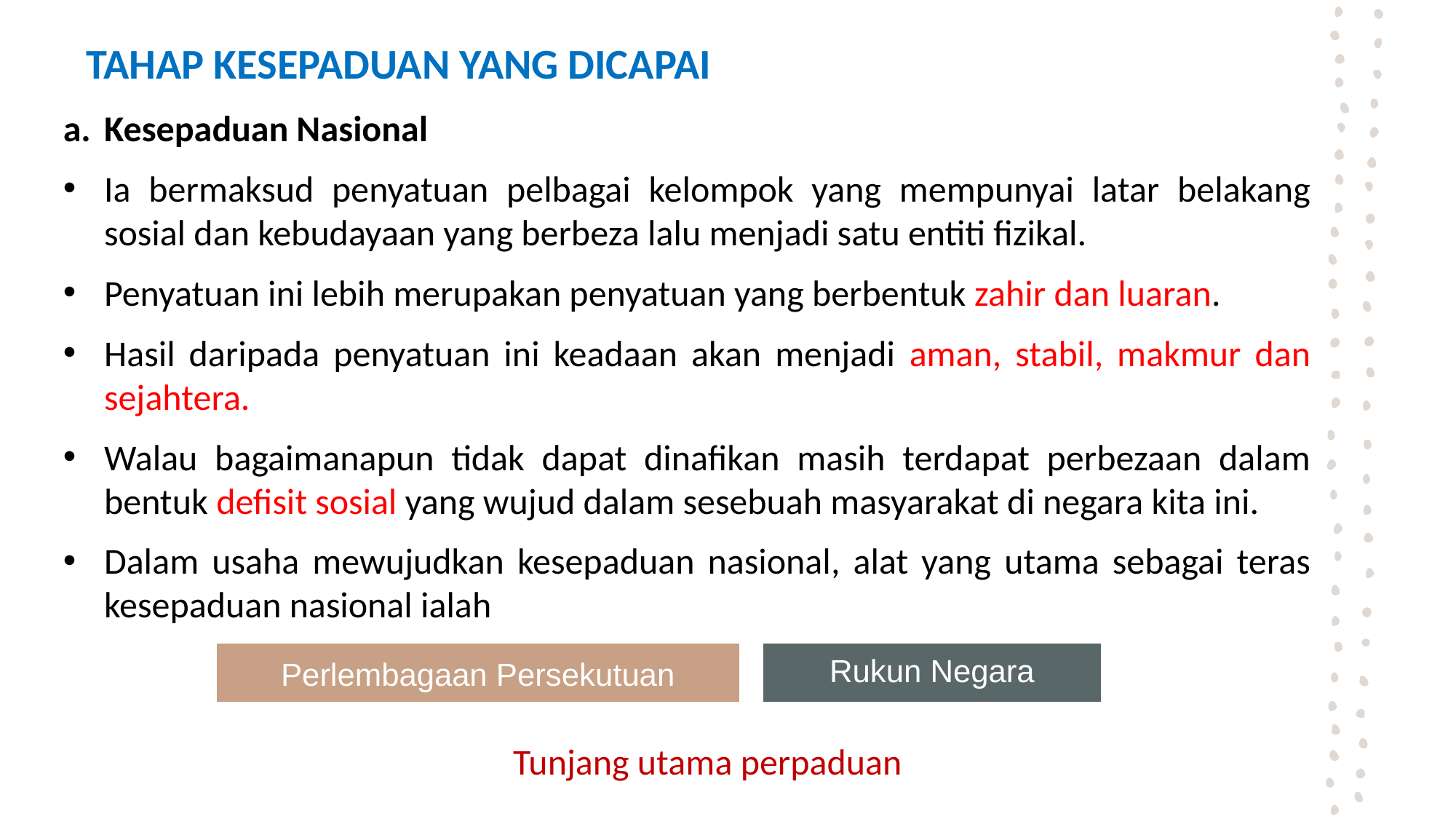

TAHAP KESEPADUAN YANG DICAPAI
Kesepaduan Nasional
Ia bermaksud penyatuan pelbagai kelompok yang mempunyai latar belakang sosial dan kebudayaan yang berbeza lalu menjadi satu entiti fizikal.
Penyatuan ini lebih merupakan penyatuan yang berbentuk zahir dan luaran.
Hasil daripada penyatuan ini keadaan akan menjadi aman, stabil, makmur dan sejahtera.
Walau bagaimanapun tidak dapat dinafikan masih terdapat perbezaan dalam bentuk defisit sosial yang wujud dalam sesebuah masyarakat di negara kita ini.
Dalam usaha mewujudkan kesepaduan nasional, alat yang utama sebagai teras kesepaduan nasional ialah

Rukun Negara

Perlembagaan Persekutuan
Tunjang utama perpaduan